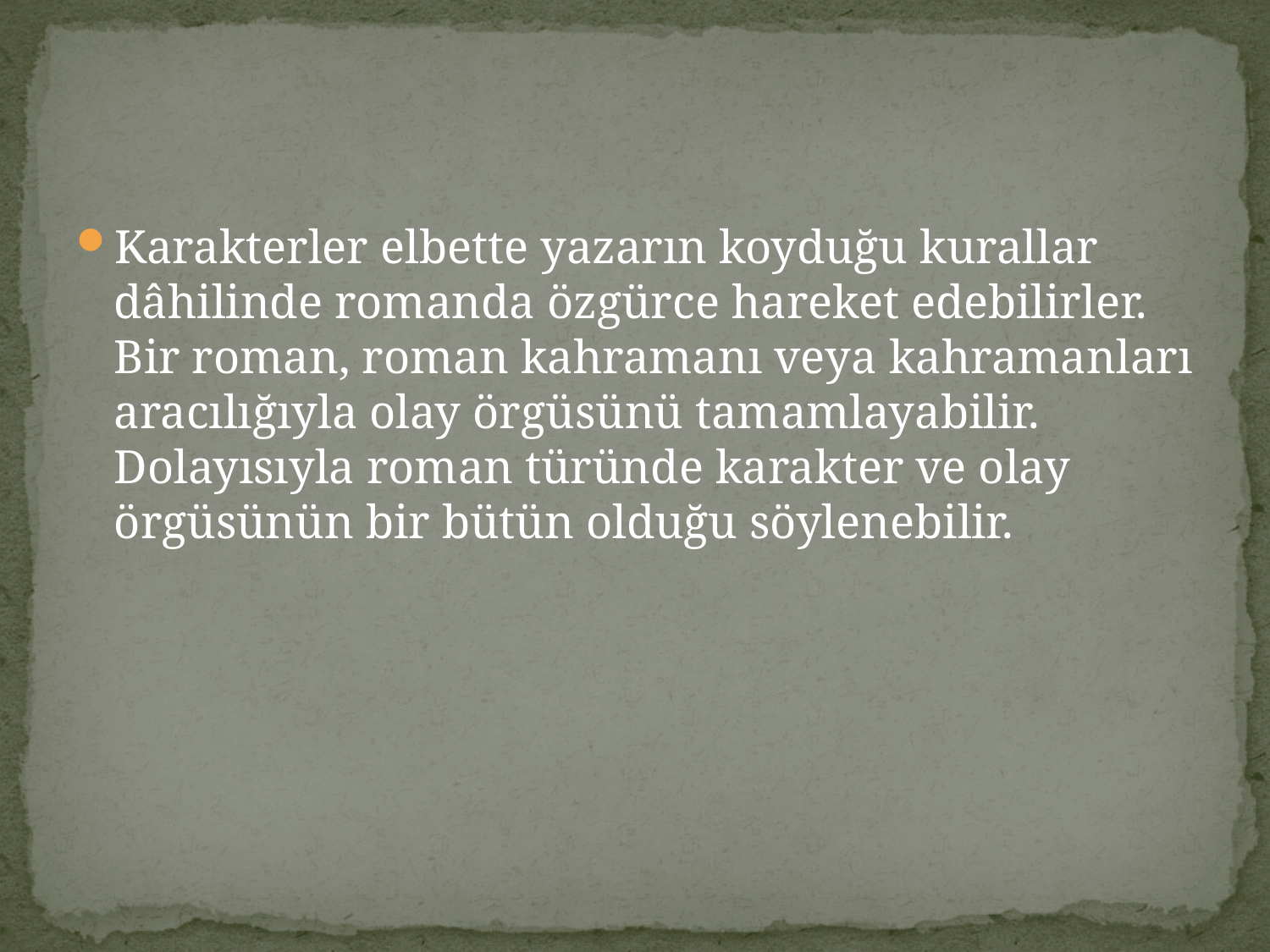

#
Karakterler elbette yazarın koyduğu kurallar dâhilinde romanda özgürce hareket edebilirler. Bir roman, roman kahramanı veya kahramanları aracılığıyla olay örgüsünü tamamlayabilir. Dolayısıyla roman türünde karakter ve olay örgüsünün bir bütün olduğu söylenebilir.